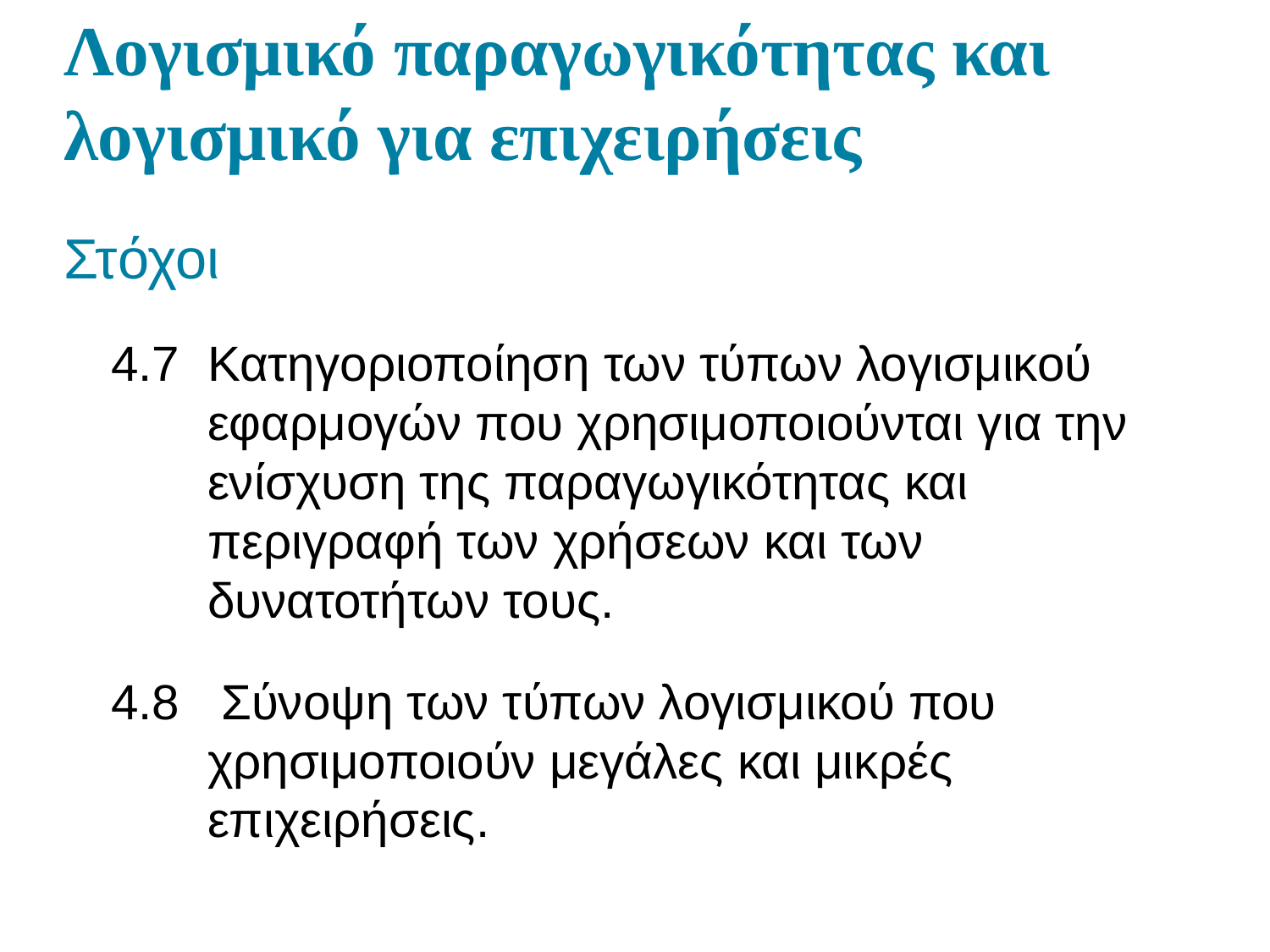

# Λογισμικό παραγωγικότητας και λογισμικό για επιχειρήσεις
Στόχοι
4.7  Κατηγοριοποίηση των τύπων λογισμικού εφαρμογών που χρησιμοποιούνται για την ενίσχυση της παραγωγικότητας και περιγραφή των χρήσεων και των δυνατοτήτων τους.
4.8   Σύνοψη των τύπων λογισμικού που χρησιμοποιούν μεγάλες και μικρές επιχειρήσεις.